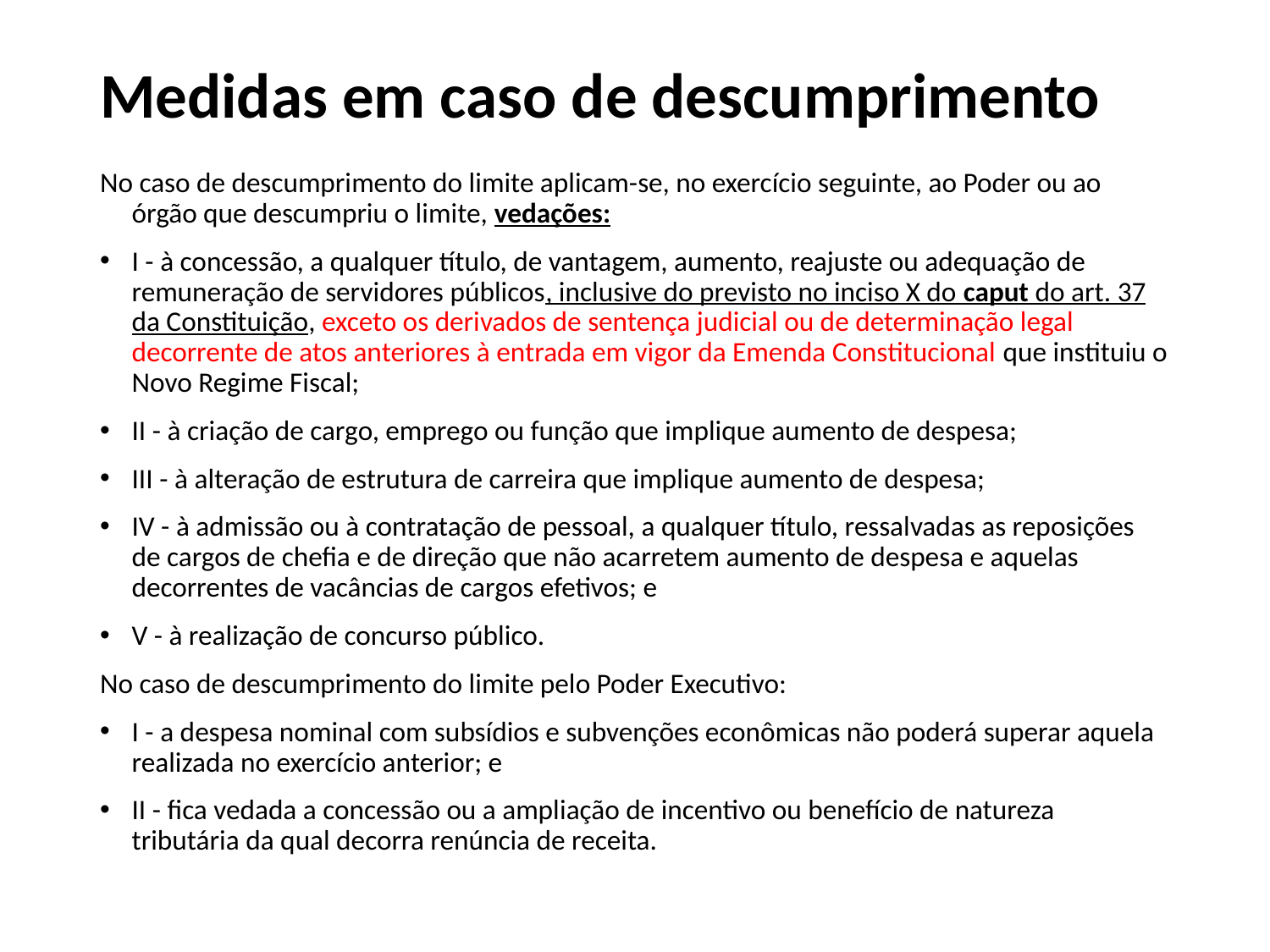

# Medidas em caso de descumprimento
No caso de descumprimento do limite aplicam-se, no exercício seguinte, ao Poder ou ao órgão que descumpriu o limite, vedações:
I - à concessão, a qualquer título, de vantagem, aumento, reajuste ou adequação de remuneração de servidores públicos, inclusive do previsto no inciso X do caput do art. 37 da Constituição, exceto os derivados de sentença judicial ou de determinação legal decorrente de atos anteriores à entrada em vigor da Emenda Constitucional que instituiu o Novo Regime Fiscal;
II - à criação de cargo, emprego ou função que implique aumento de despesa;
III - à alteração de estrutura de carreira que implique aumento de despesa;
IV - à admissão ou à contratação de pessoal, a qualquer título, ressalvadas as reposições de cargos de chefia e de direção que não acarretem aumento de despesa e aquelas decorrentes de vacâncias de cargos efetivos; e
V - à realização de concurso público.
No caso de descumprimento do limite pelo Poder Executivo:
I - a despesa nominal com subsídios e subvenções econômicas não poderá superar aquela realizada no exercício anterior; e
II - fica vedada a concessão ou a ampliação de incentivo ou benefício de natureza tributária da qual decorra renúncia de receita.